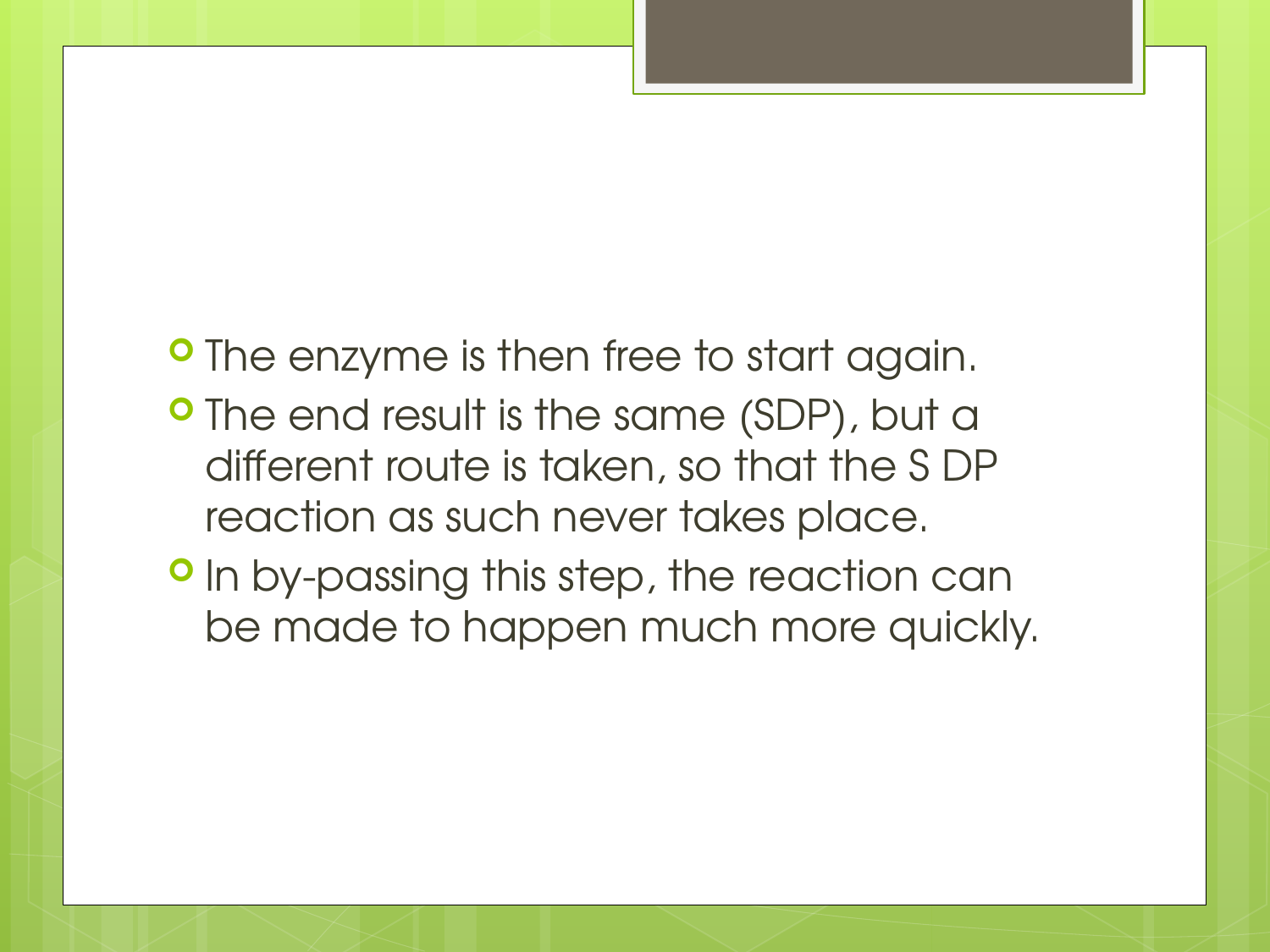

#
The enzyme is then free to start again.
The end result is the same (SDP), but a different route is taken, so that the S DP reaction as such never takes place.
In by-passing this step, the reaction can be made to happen much more quickly.